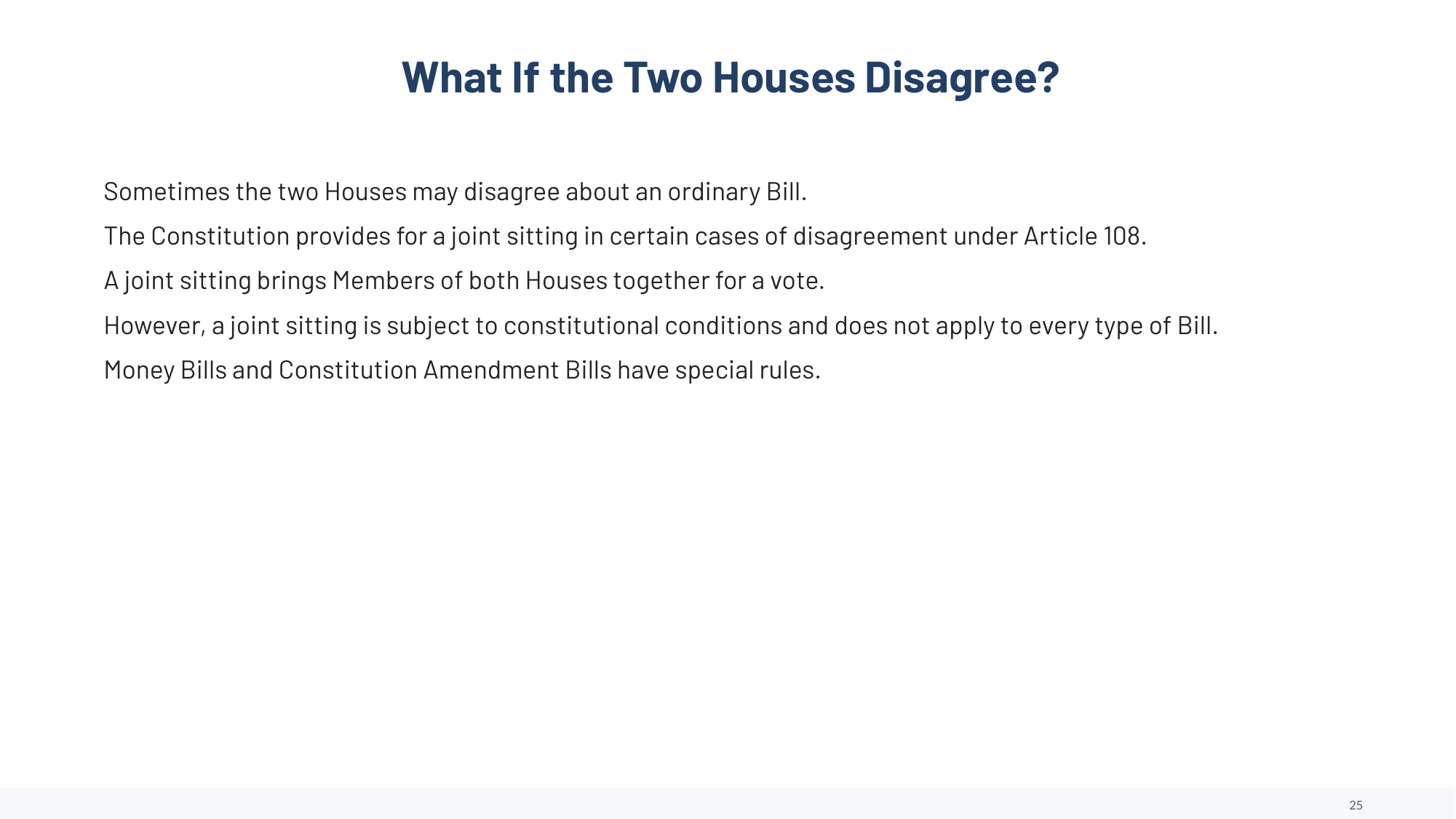

What If the Two Houses Disagree?
Sometimes the two Houses may disagree about an ordinary Bill.
The Constitution provides for a joint sitting in certain cases of disagreement under Article 108.
A joint sitting brings Members of both Houses together for a vote.
However, a joint sitting is subject to constitutional conditions and does not apply to every type of Bill.
Money Bills and Constitution Amendment Bills have special rules.

25